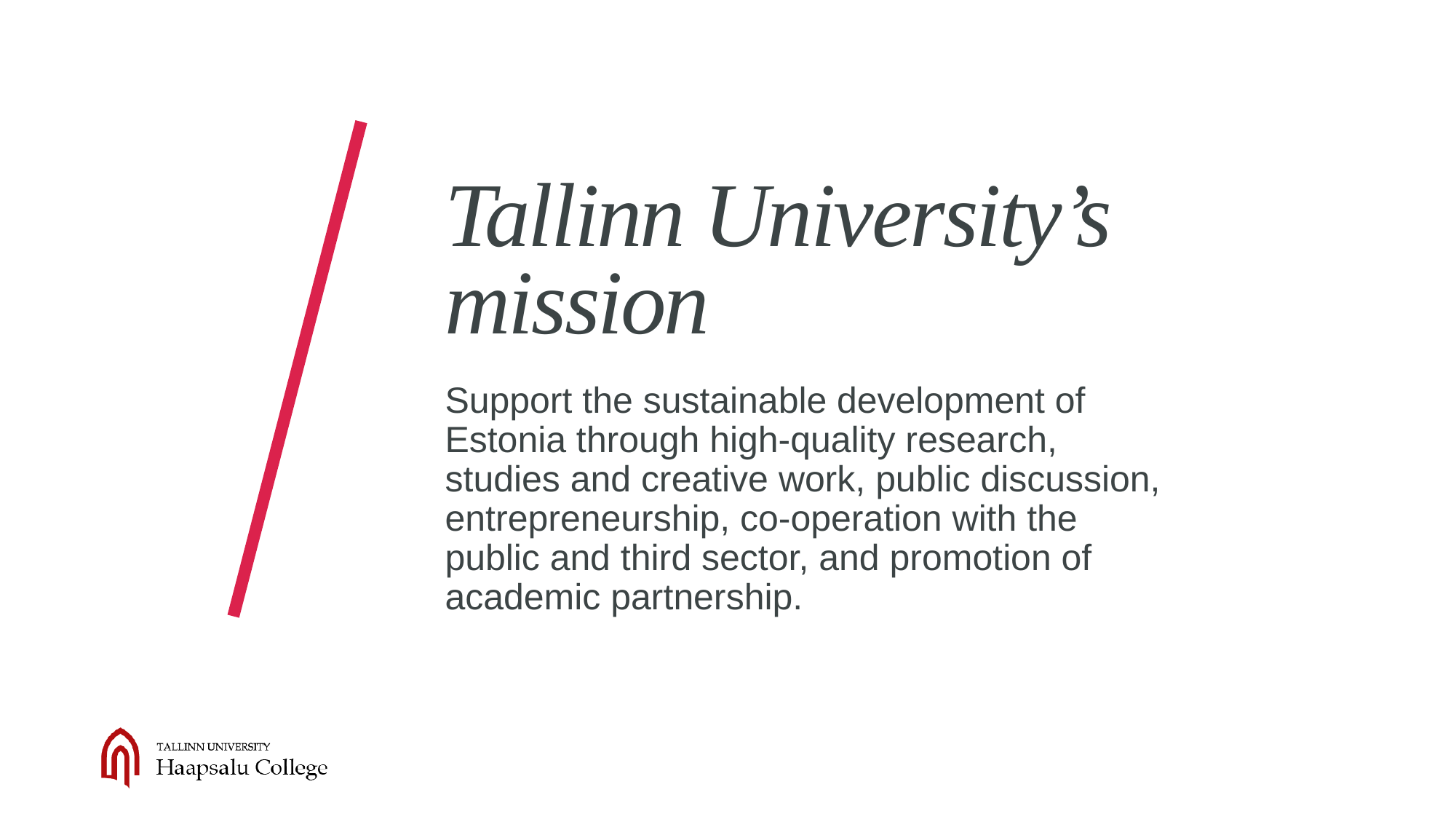

# Tallinn University’s mission
Support the sustainable development of Estonia through high-quality research, studies and creative work, public discussion, entrepreneurship, co-operation with the public and third sector, and promotion of academic partnership.